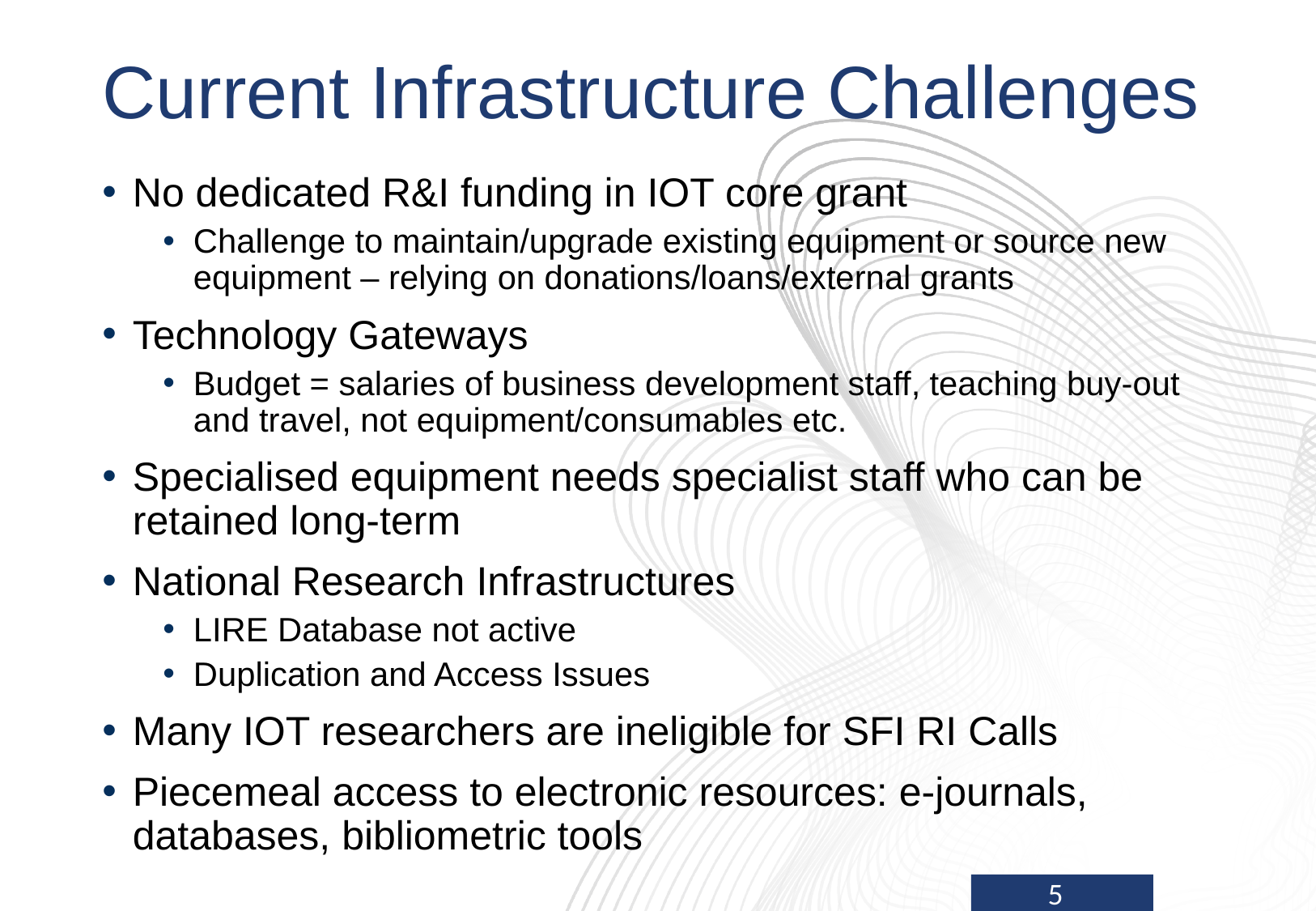

# Current Infrastructure Challenges
No dedicated R&I funding in IOT core grant
Challenge to maintain/upgrade existing equipment or source new equipment – relying on donations/loans/external grants
Technology Gateways
Budget = salaries of business development staff, teaching buy-out and travel, not equipment/consumables etc.
Specialised equipment needs specialist staff who can be retained long-term
National Research Infrastructures
LIRE Database not active
Duplication and Access Issues
Many IOT researchers are ineligible for SFI RI Calls
Piecemeal access to electronic resources: e-journals, databases, bibliometric tools
5